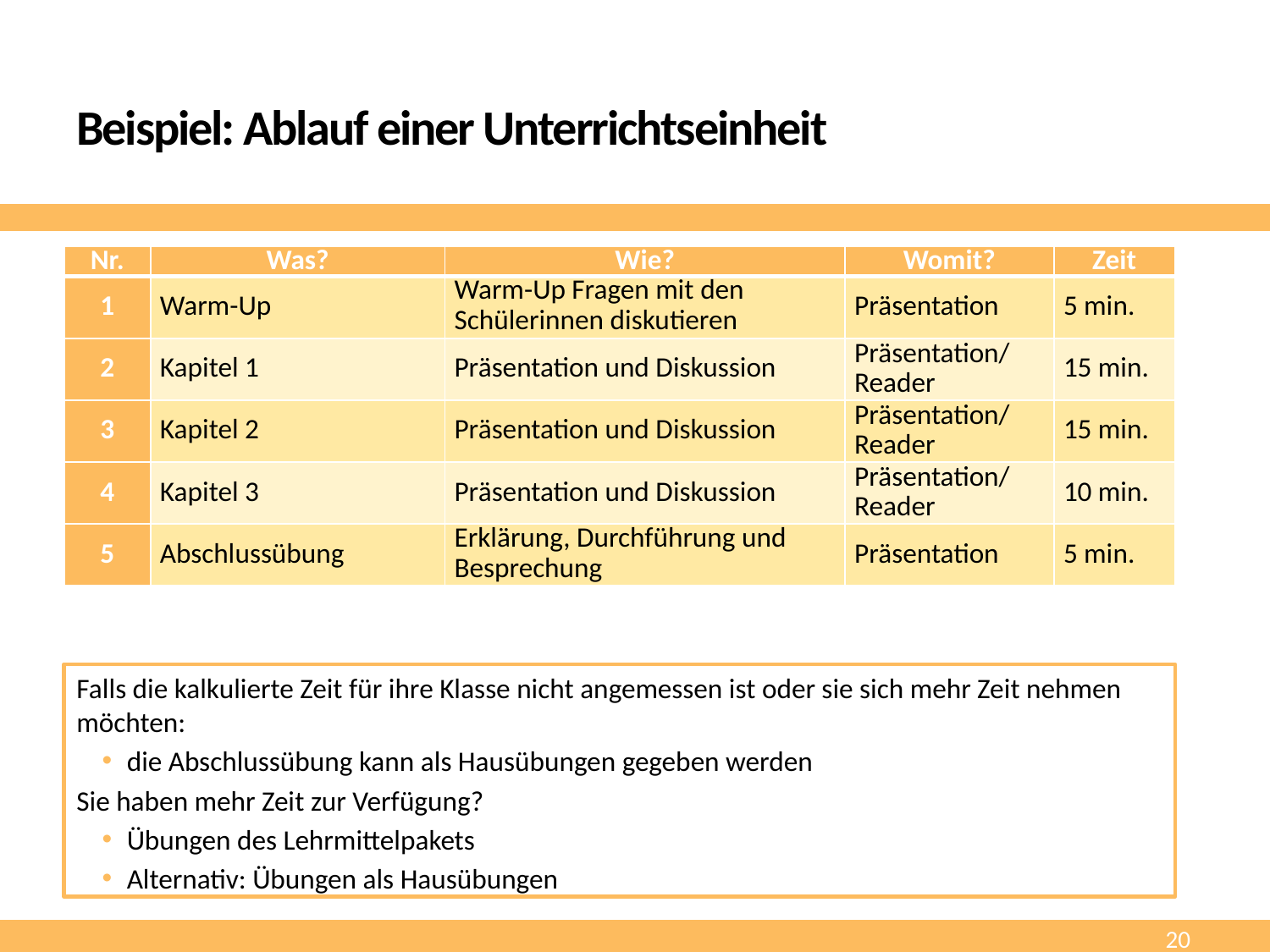

# Beispiel: Ablauf einer Unterrichtseinheit
| Nr. | Was? | Wie? | Womit? | Zeit |
| --- | --- | --- | --- | --- |
| 1 | Warm-Up | Warm-Up Fragen mit den Schülerinnen diskutieren | Präsentation | 5 min. |
| 2 | Kapitel 1 | Präsentation und Diskussion | Präsentation/ Reader | 15 min. |
| 3 | Kapitel 2 | Präsentation und Diskussion | Präsentation/ Reader | 15 min. |
| 4 | Kapitel 3 | Präsentation und Diskussion | Präsentation/ Reader | 10 min. |
| 5 | Abschlussübung | Erklärung, Durchführung und Besprechung | Präsentation | 5 min. |
Falls die kalkulierte Zeit für ihre Klasse nicht angemessen ist oder sie sich mehr Zeit nehmen möchten:
die Abschlussübung kann als Hausübungen gegeben werden
Sie haben mehr Zeit zur Verfügung?
Übungen des Lehrmittelpakets
Alternativ: Übungen als Hausübungen
20